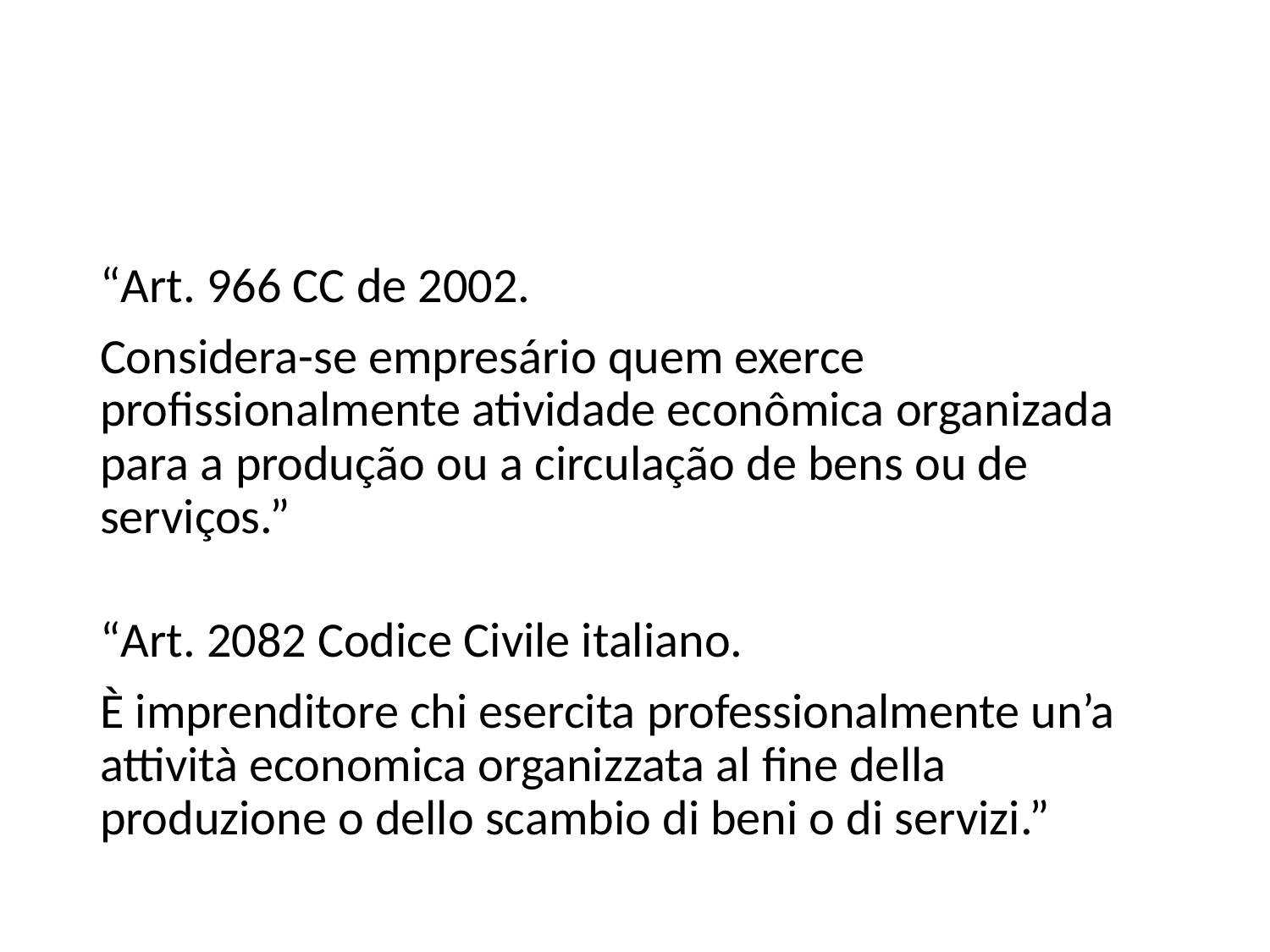

#
“Art. 966 CC de 2002.
Considera-se empresário quem exerce profissionalmente atividade econômica organizada para a produção ou a circulação de bens ou de serviços.”
“Art. 2082 Codice Civile italiano.
È imprenditore chi esercita professionalmente un’a attività economica organizzata al fine della produzione o dello scambio di beni o di servizi.”